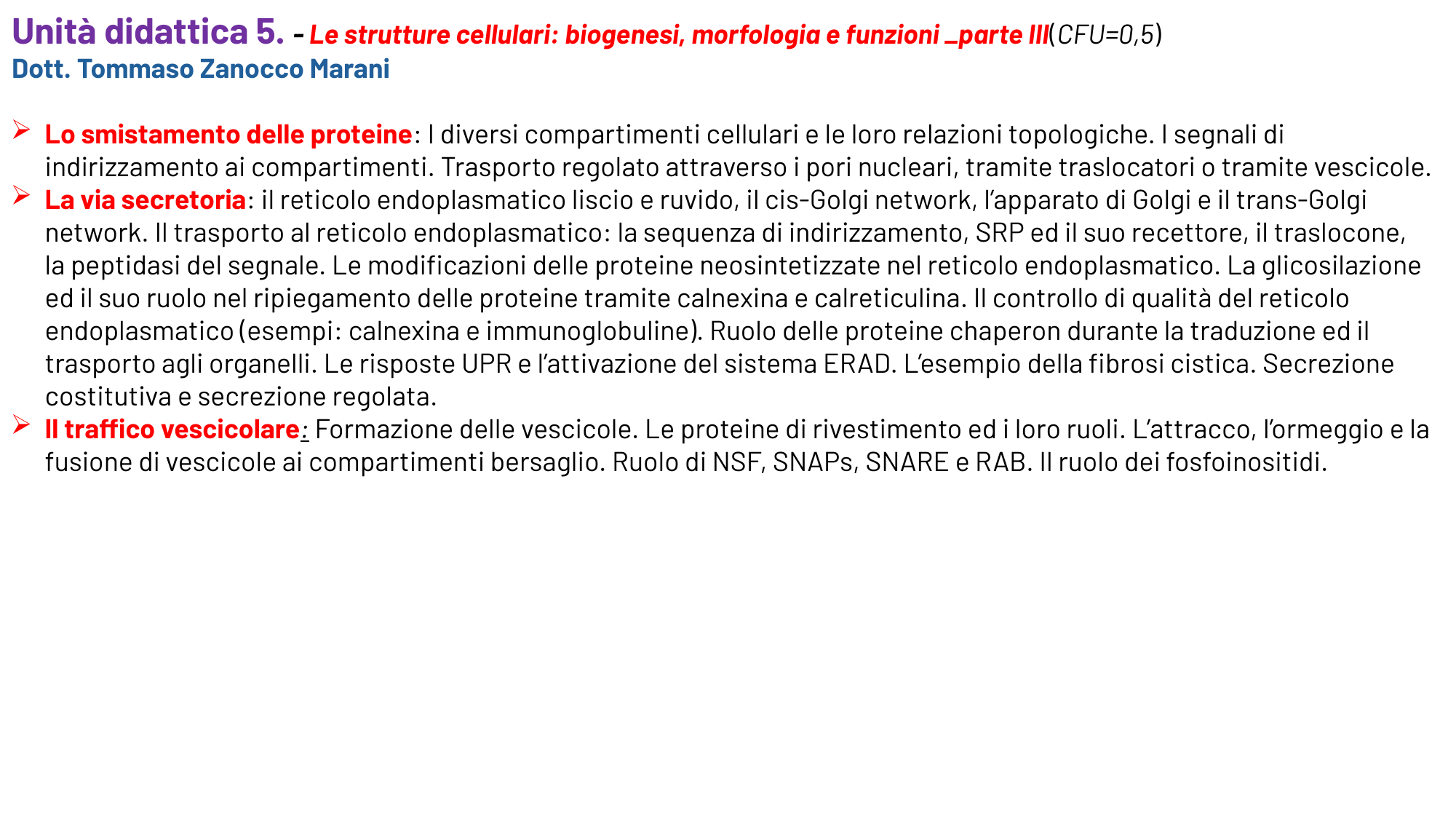

Unità didattica 5. - Le strutture cellulari: biogenesi, morfologia e funzioni _parte III(CFU=0,5)
Dott. Tommaso Zanocco Marani

Lo smistamento delle proteine: I diversi compartimenti cellulari e le loro relazioni topologiche. I segnali di indirizzamento ai compartimenti. Trasporto regolato attraverso i pori nucleari, tramite traslocatori o tramite vescicole.
La via secretoria: il reticolo endoplasmatico liscio e ruvido, il cis-Golgi network, l’apparato di Golgi e il trans-Golgi network. Il trasporto al reticolo endoplasmatico: la sequenza di indirizzamento, SRP ed il suo recettore, il traslocone, la peptidasi del segnale. Le modificazioni delle proteine neosintetizzate nel reticolo endoplasmatico. La glicosilazione ed il suo ruolo nel ripiegamento delle proteine tramite calnexina e calreticulina. Il controllo di qualità del reticolo endoplasmatico (esempi: calnexina e immunoglobuline). Ruolo delle proteine chaperon durante la traduzione ed il trasporto agli organelli. Le risposte UPR e l’attivazione del sistema ERAD. L’esempio della fibrosi cistica. Secrezione costitutiva e secrezione regolata.
Il traffico vescicolare: Formazione delle vescicole. Le proteine di rivestimento ed i loro ruoli. L’attracco, l’ormeggio e la fusione di vescicole ai compartimenti bersaglio. Ruolo di NSF, SNAPs, SNARE e RAB. Il ruolo dei fosfoinositidi.